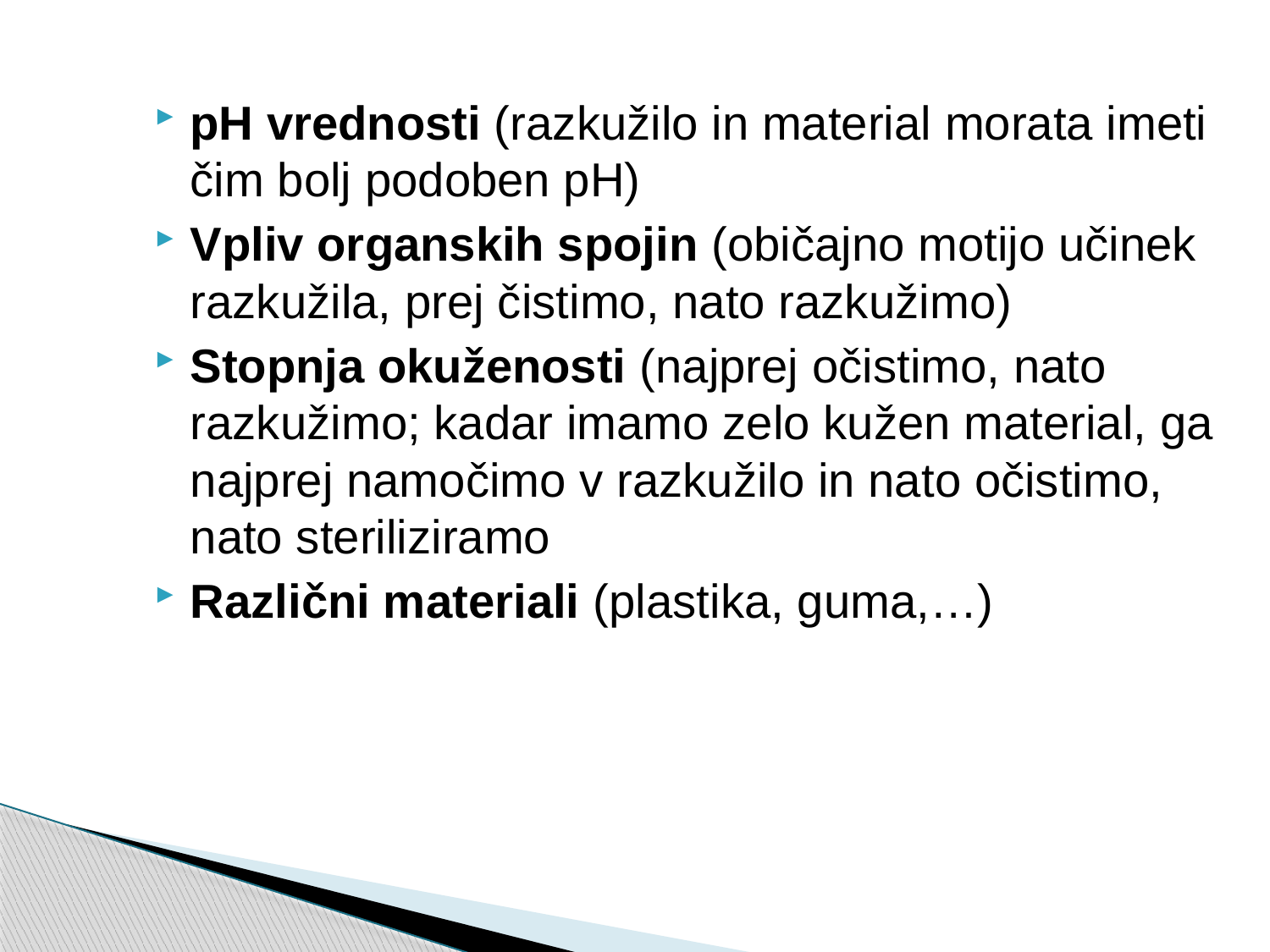

pH vrednosti (razkužilo in material morata imeti čim bolj podoben pH)
Vpliv organskih spojin (običajno motijo učinek razkužila, prej čistimo, nato razkužimo)
Stopnja okuženosti (najprej očistimo, nato razkužimo; kadar imamo zelo kužen material, ga najprej namočimo v razkužilo in nato očistimo, nato steriliziramo
Različni materiali (plastika, guma,…)